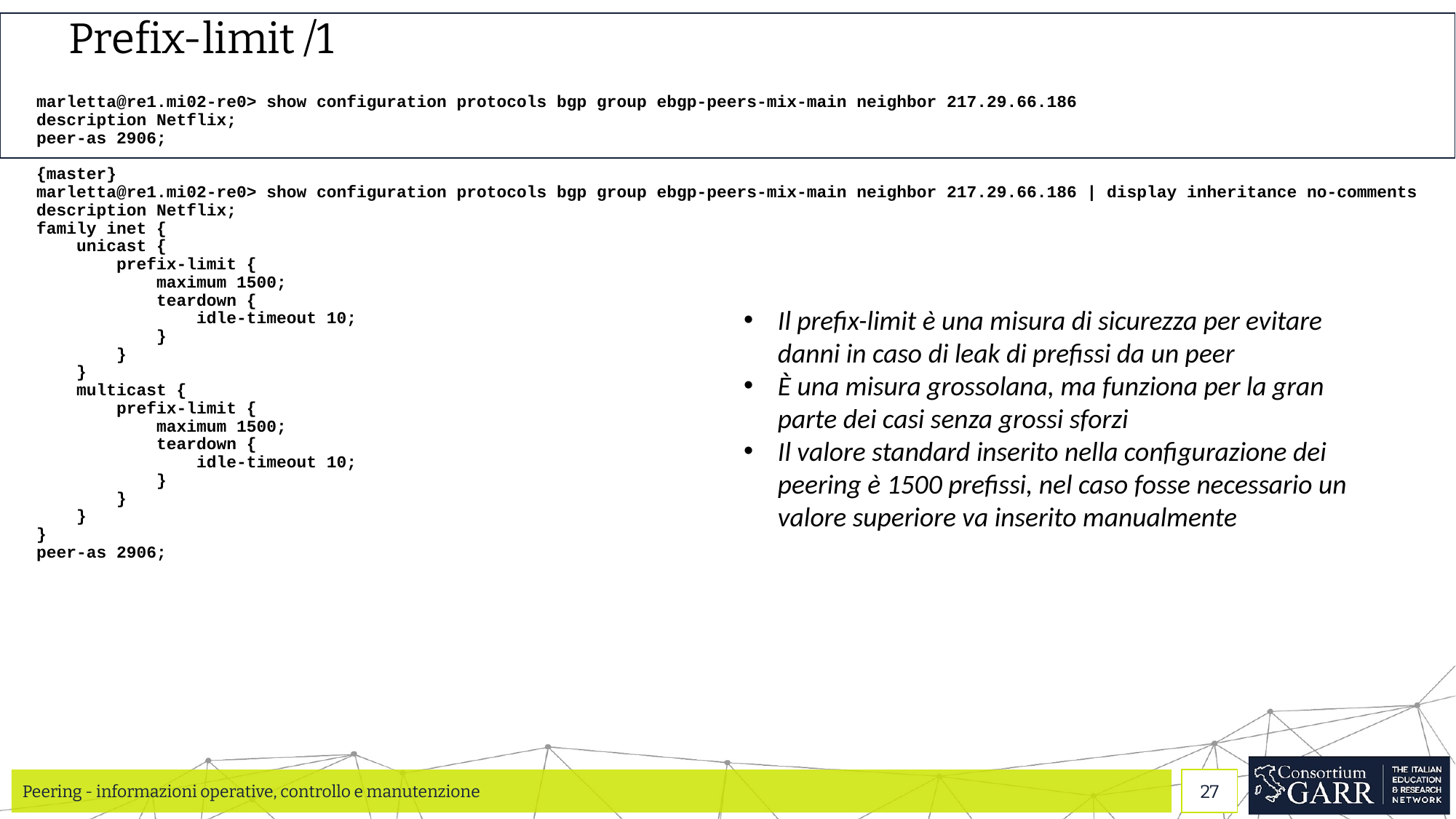

# Prefix-limit /1
marletta@re1.mi02-re0> show configuration protocols bgp group ebgp-peers-mix-main neighbor 217.29.66.186
description Netflix;
peer-as 2906;

{master}
marletta@re1.mi02-re0> show configuration protocols bgp group ebgp-peers-mix-main neighbor 217.29.66.186 | display inheritance no-comments
description Netflix;
family inet {
    unicast {
        prefix-limit {
            maximum 1500;
            teardown {
                idle-timeout 10;
            }
        }
    }
    multicast {
        prefix-limit {
            maximum 1500;
            teardown {
                idle-timeout 10;
            }
        }
    }
}
peer-as 2906;

Il prefix-limit è una misura di sicurezza per evitare danni in caso di leak di prefissi da un peer
È una misura grossolana, ma funziona per la gran parte dei casi senza grossi sforzi
Il valore standard inserito nella configurazione dei peering è 1500 prefissi, nel caso fosse necessario un valore superiore va inserito manualmente
Peering - informazioni operative, controllo e manutenzione
27